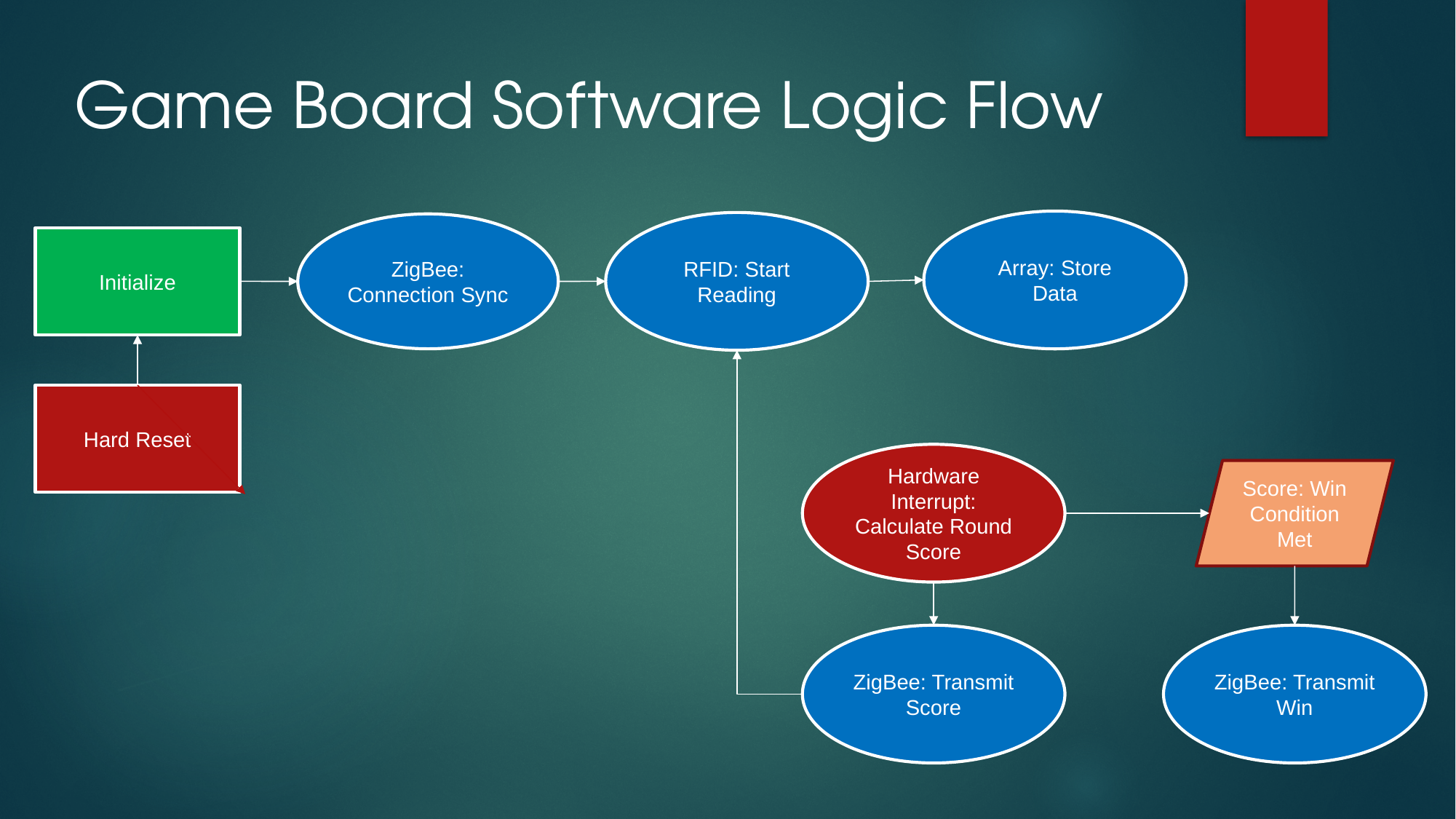

Game Board Software Logic Flow
Array: Store Data
RFID: Start Reading
ZigBee: Connection Sync
Initialize
Hard Reset
Hardware Interrupt: Calculate Round Score
Score: Win Condition Met
ZigBee: Transmit Score
ZigBee: Transmit Win